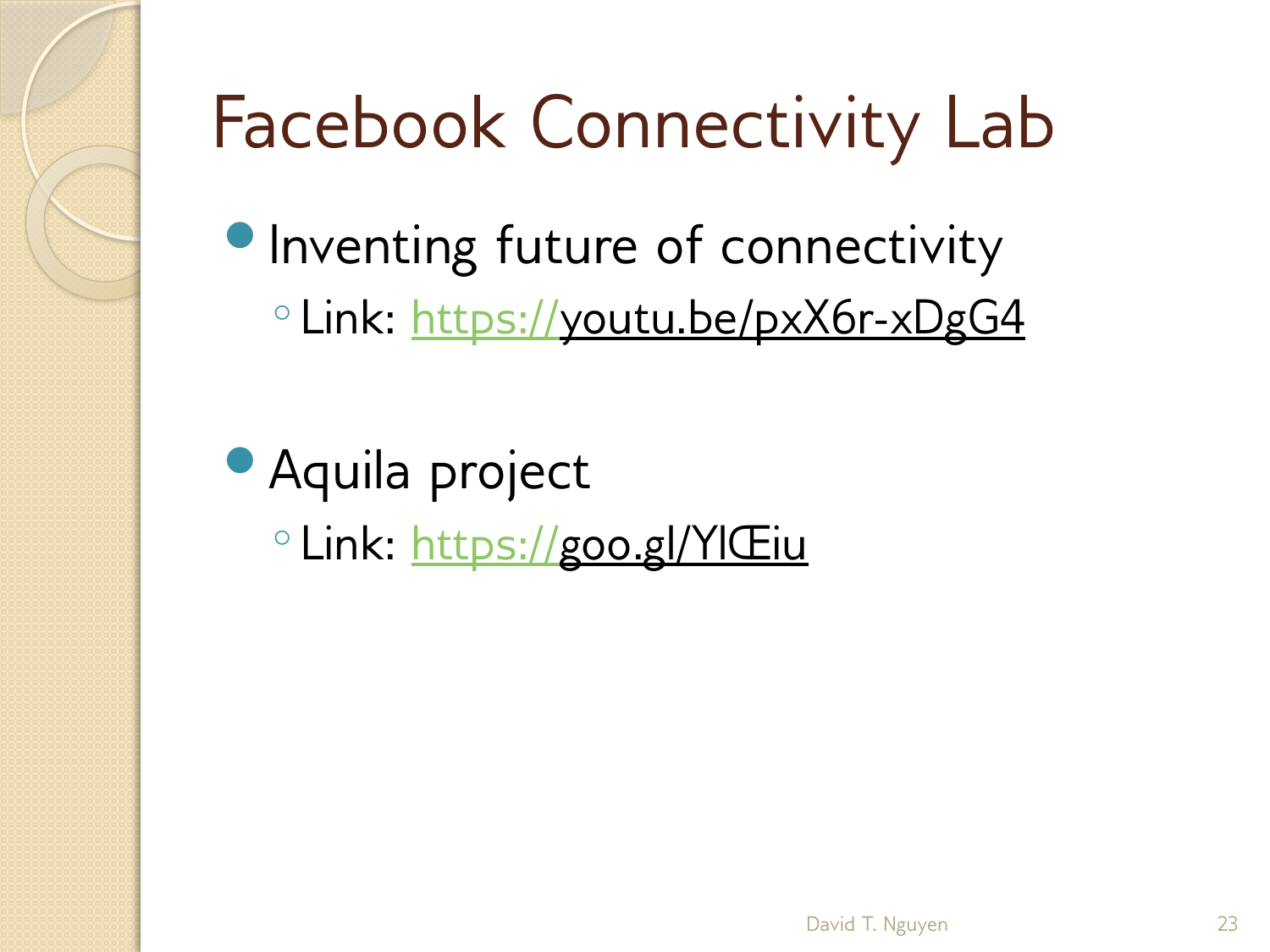

# Facebook Connectivity Lab
Inventing future of connectivity
Link: https://youtu.be/pxX6r-xDgG4

Aquila project
Link: https://goo.gl/YlOeiu
David T. Nguyen
23